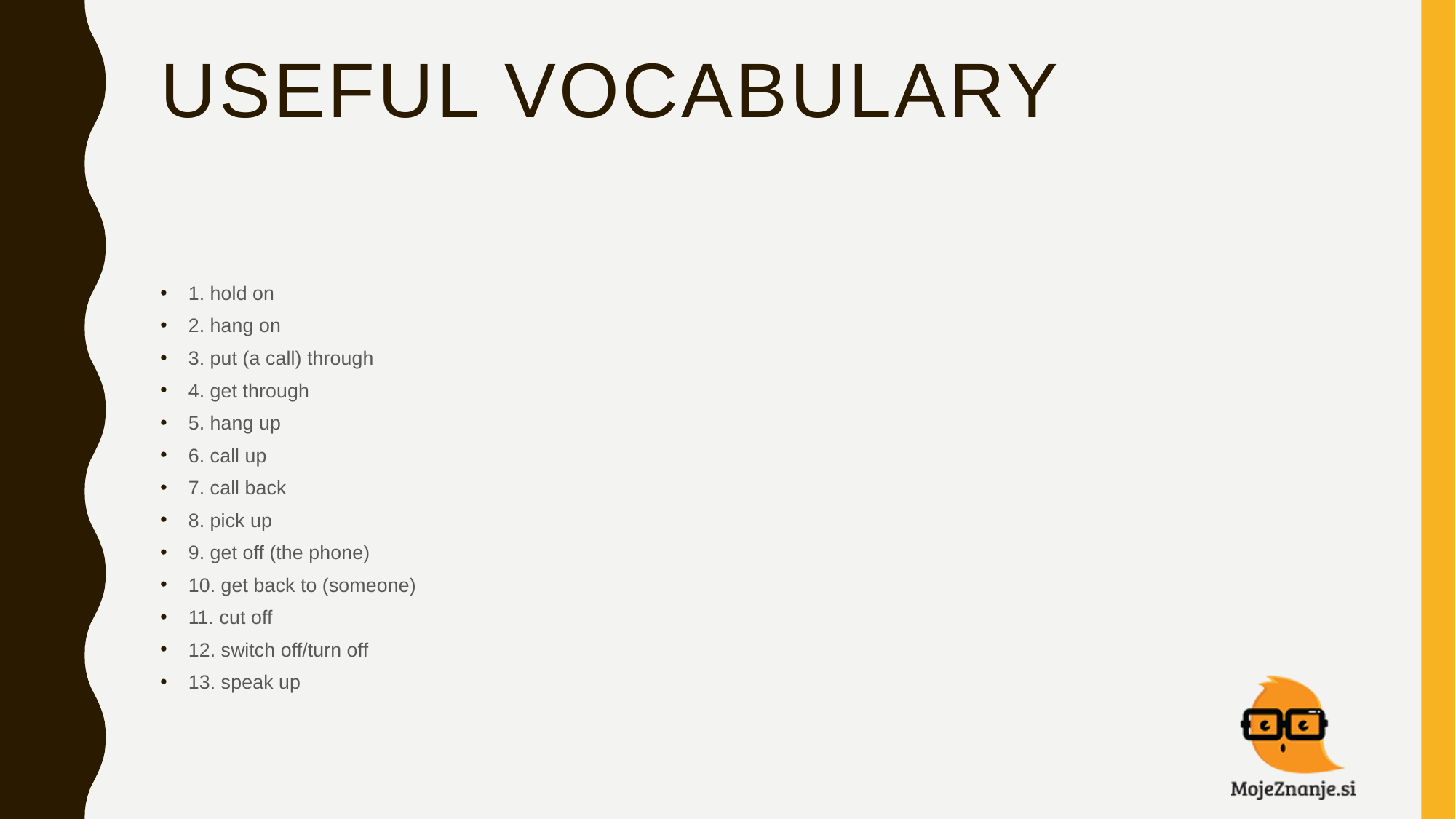

# USEFUL VOCABULARY
1. hold on
2. hang on
3. put (a call) through
4. get through
5. hang up
6. call up
7. call back
8. pick up
9. get off (the phone)
10. get back to (someone)
11. cut off
12. switch off/turn off
13. speak up